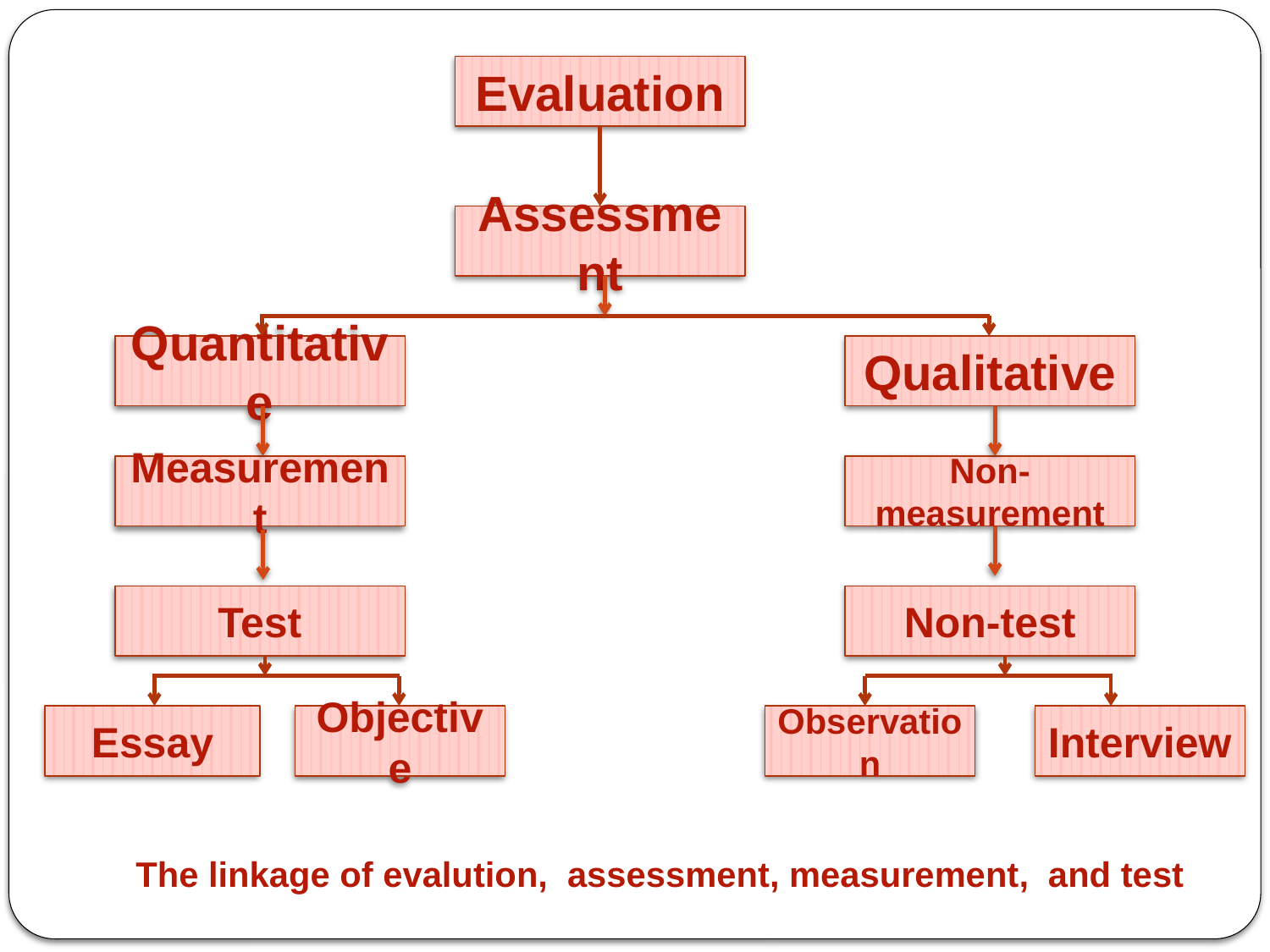

Evaluation
Assessment
Quantitative
Qualitative
Measurement
Non-measurement
Test
Non-test
Essay
Objective
Observation
Interview
THT
The linkage of evalution,  assessment, measurement,  and test